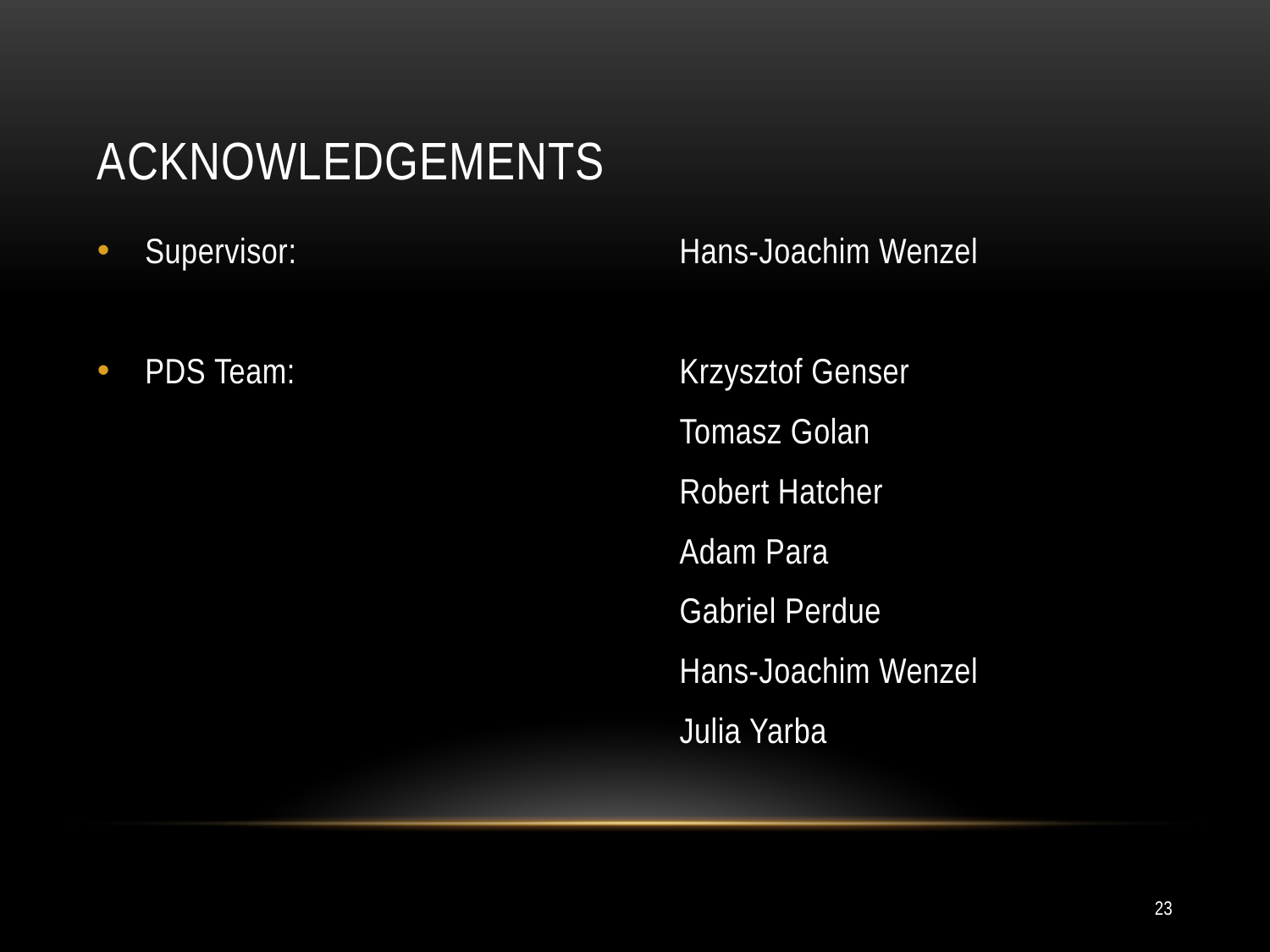

# Acknowledgements
Supervisor:

PDS Team:

Hans-Joachim Wenzel

Krzysztof Genser
Tomasz Golan
Robert Hatcher
Adam Para
Gabriel Perdue
Hans-Joachim Wenzel
Julia Yarba

23